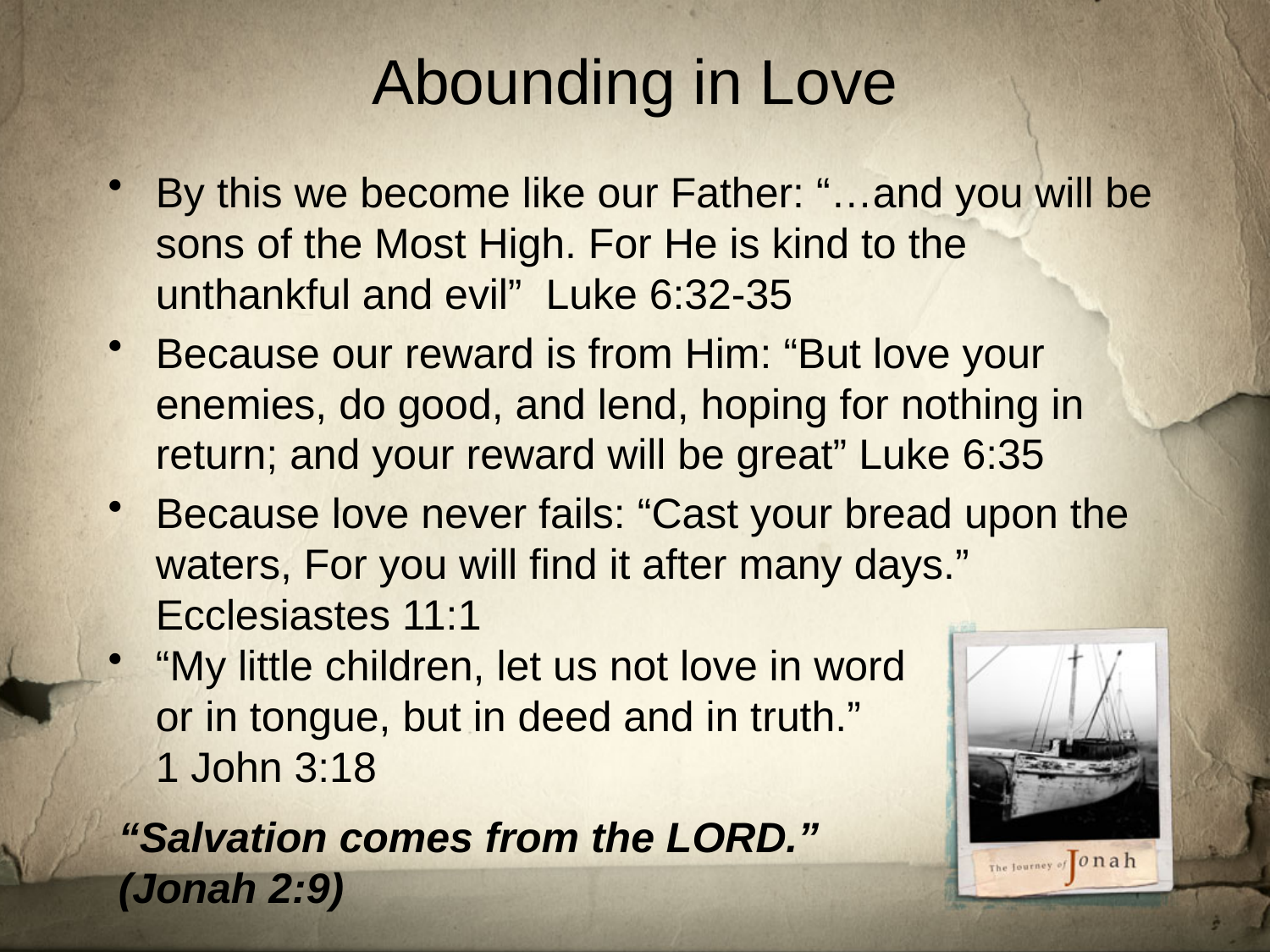

# Abounding in Love
By this we become like our Father: “…and you will be sons of the Most High. For He is kind to the unthankful and evil”  Luke 6:32-35
Because our reward is from Him: “But love your enemies, do good, and lend, hoping for nothing in return; and your reward will be great” Luke 6:35
Because love never fails: “Cast your bread upon the waters, For you will find it after many days.” Ecclesiastes 11:1
“My little children, let us not love in word
	or in tongue, but in deed and in truth.”
	1 John 3:18

“Salvation comes from the LORD.” (Jonah 2:9)